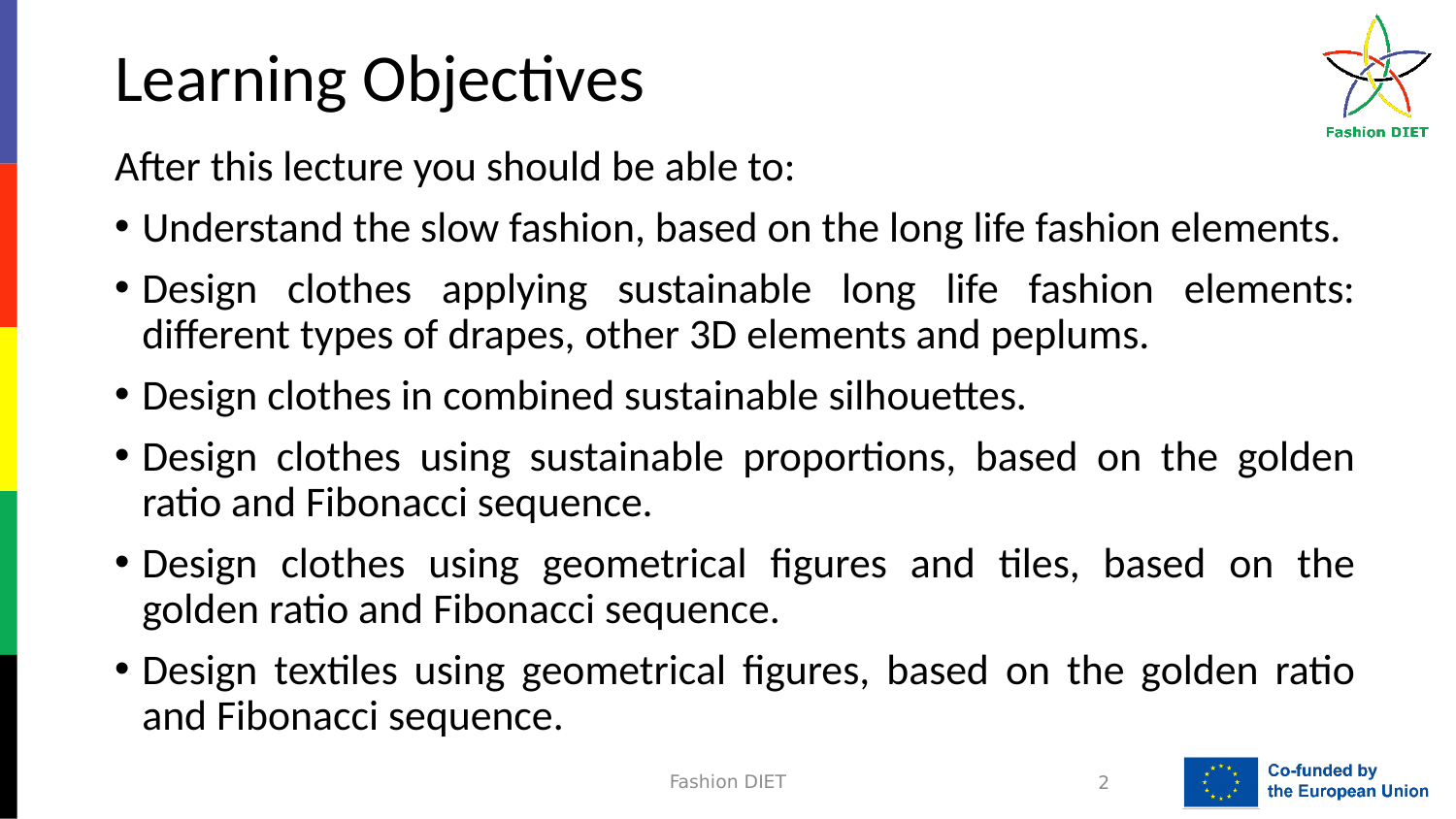

# Learning Objectives
After this lecture you should be able to:
Understand the slow fashion, based on the long life fashion elements.
Design clothes applying sustainable long life fashion elements: different types of drapes, other 3D elements and peplums.
Design clothes in combined sustainable silhouettes.
Design clothes using sustainable proportions, based on the golden ratio and Fibonacci sequence.
Design clothes using geometrical figures and tiles, based on the golden ratio and Fibonacci sequence.
Design textiles using geometrical figures, based on the golden ratio and Fibonacci sequence.

Fashion DIET
2